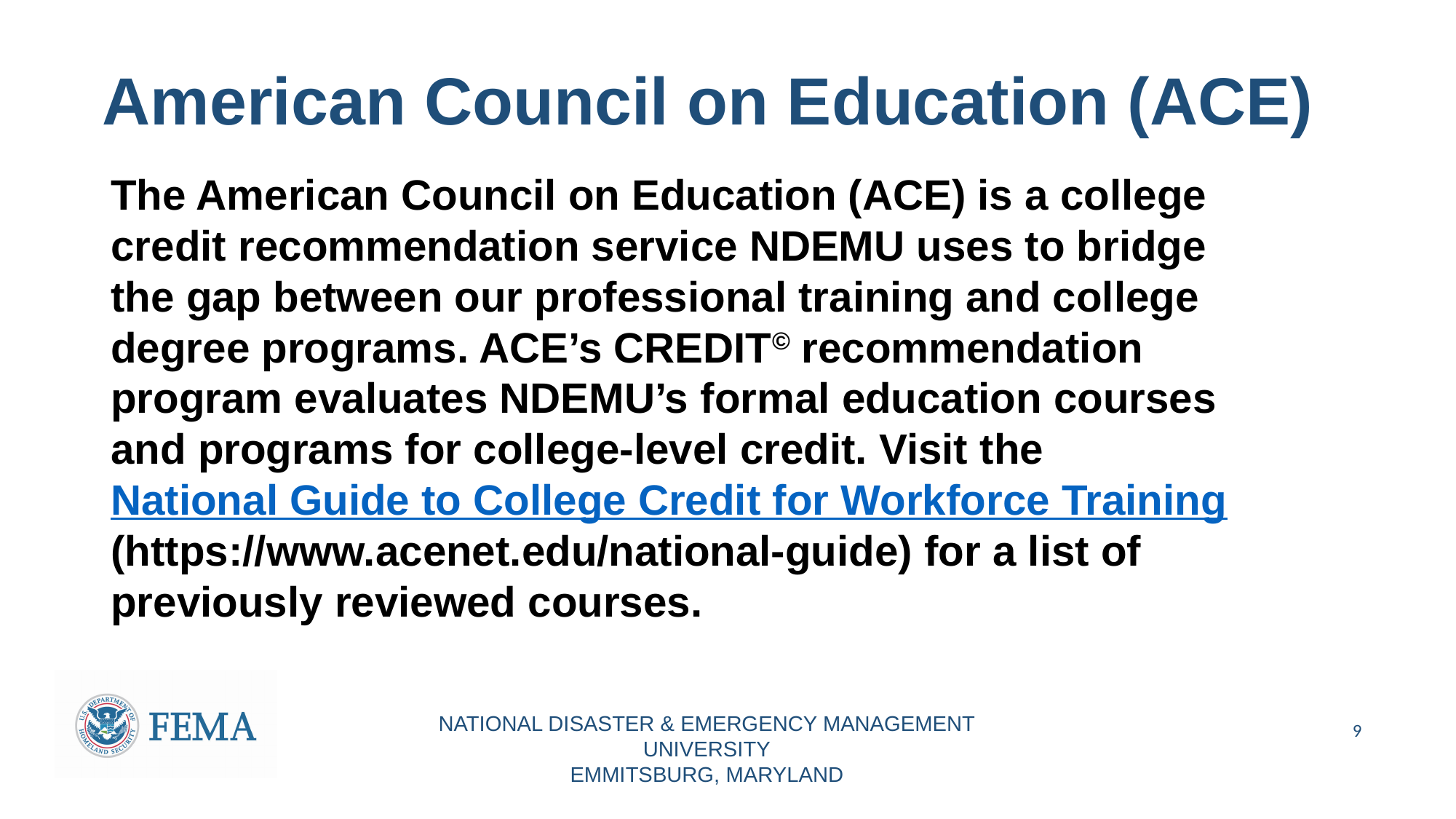

# American Council on Education (ACE)
The American Council on Education (ACE) is a college credit recommendation service NDEMU uses to bridge the gap between our professional training and college degree programs. ACE’s CREDIT© recommendation program evaluates NDEMU’s formal education courses and programs for college-level credit. Visit the National Guide to College Credit for Workforce Training (https://www.acenet.edu/national-guide) for a list of previously reviewed courses.